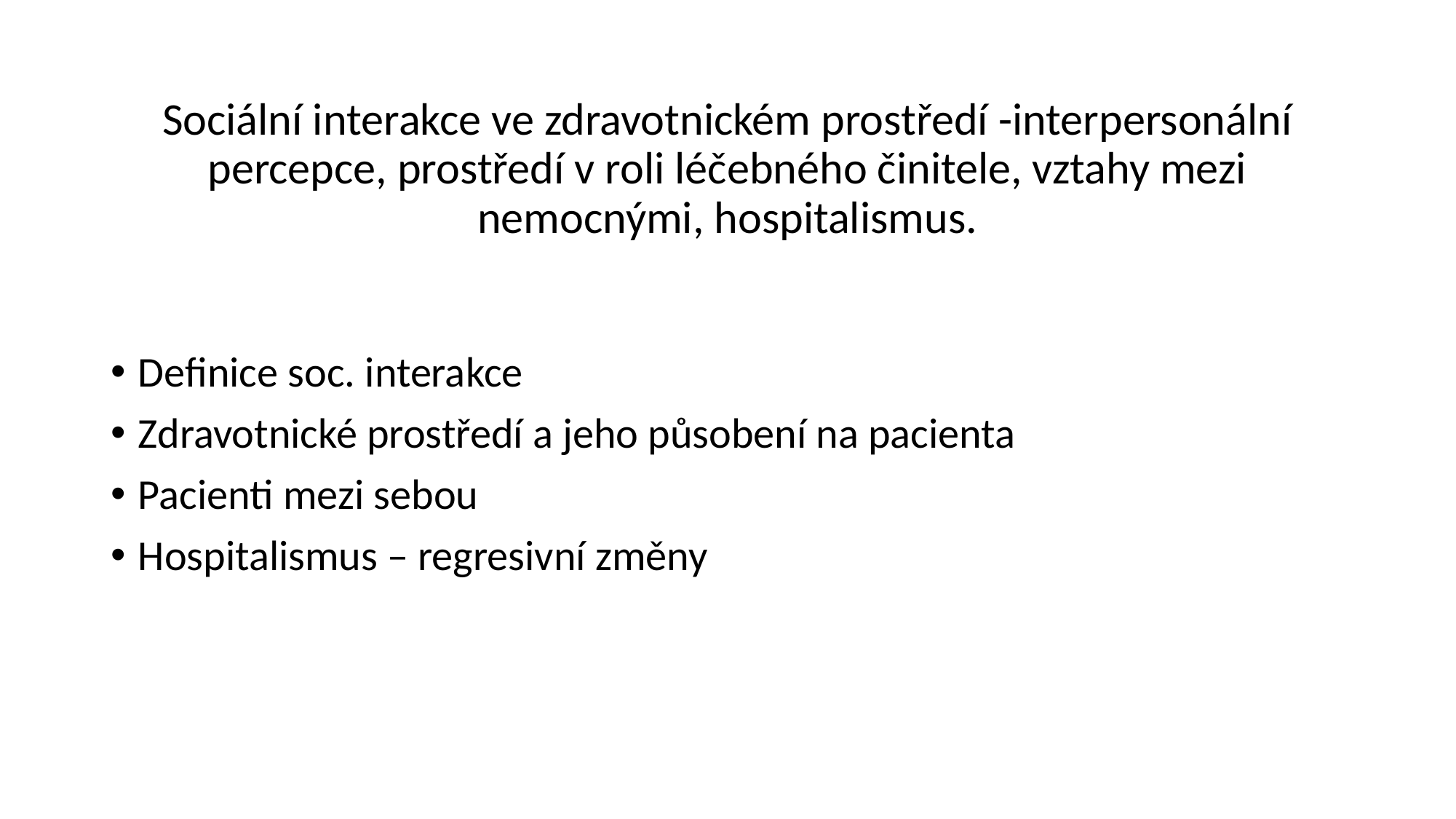

# Sociální interakce ve zdravotnickém prostředí -interpersonální percepce, prostředí v roli léčebného činitele, vztahy mezi nemocnými, hospitalismus.

Definice soc. interakce
Zdravotnické prostředí a jeho působení na pacienta
Pacienti mezi sebou
Hospitalismus – regresivní změny